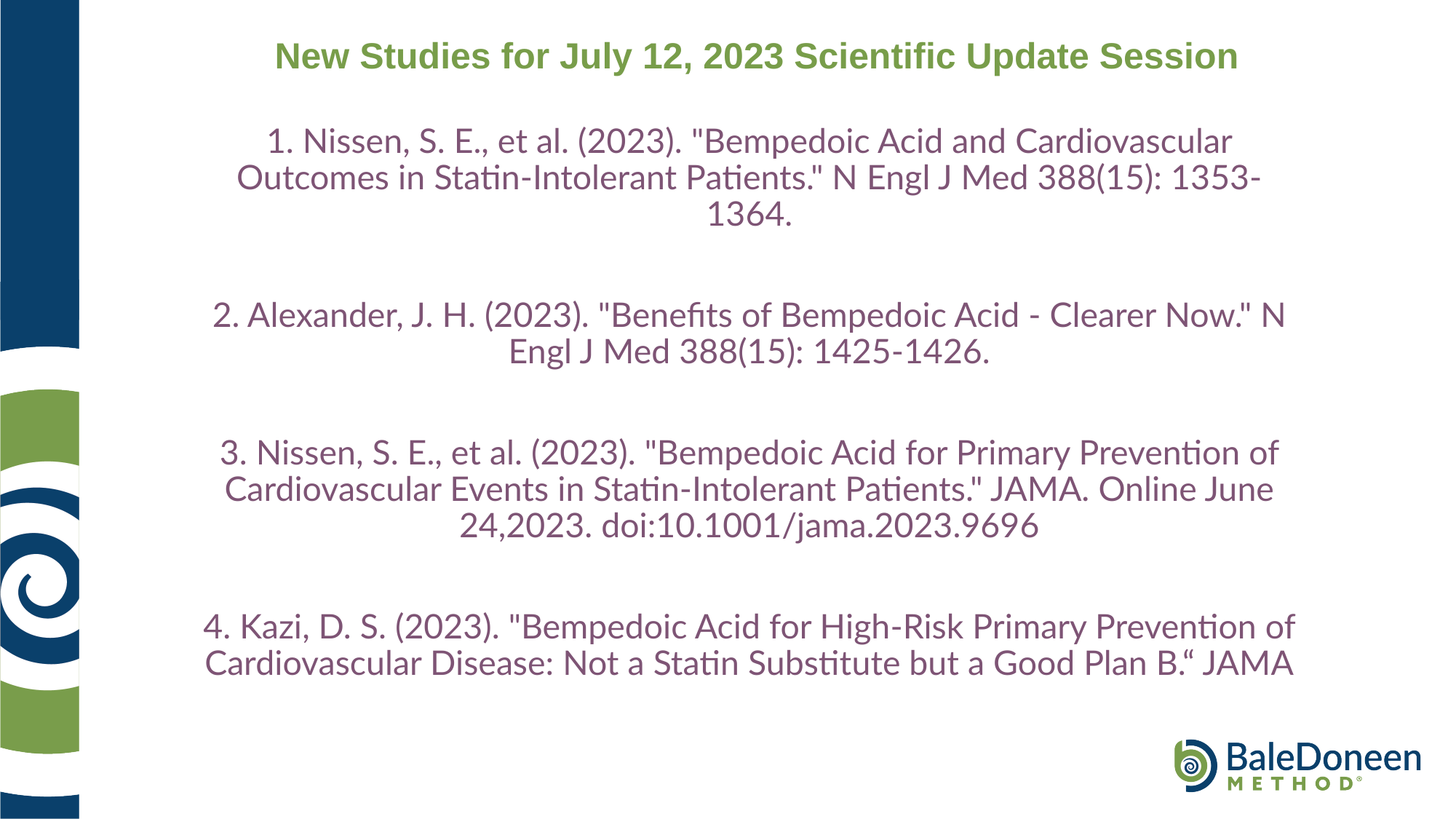

New Studies for July 12, 2023 Scientific Update Session
1. Nissen, S. E., et al. (2023). "Bempedoic Acid and Cardiovascular Outcomes in Statin-Intolerant Patients." N Engl J Med 388(15): 1353-1364.

2. Alexander, J. H. (2023). "Benefits of Bempedoic Acid - Clearer Now." N Engl J Med 388(15): 1425-1426.

3. Nissen, S. E., et al. (2023). "Bempedoic Acid for Primary Prevention of Cardiovascular Events in Statin-Intolerant Patients." JAMA. Online June 24,2023. doi:10.1001/jama.2023.9696

4. Kazi, D. S. (2023). "Bempedoic Acid for High-Risk Primary Prevention of Cardiovascular Disease: Not a Statin Substitute but a Good Plan B.“ JAMA